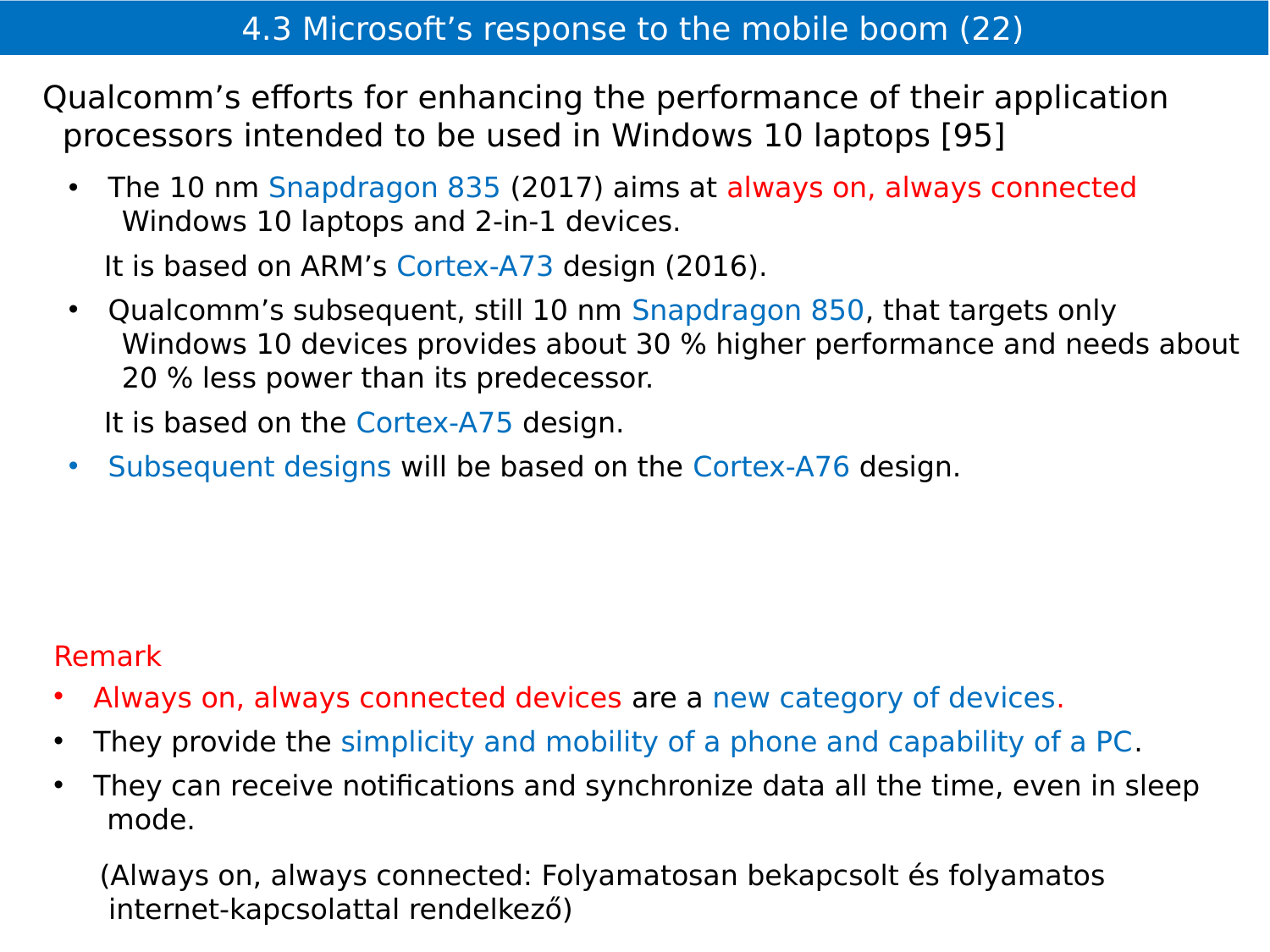

# 4.3 Microsoft’s response to the mobile boom (22)
Qualcomm’s efforts for enhancing the performance of their application
  processors intended to be used in Windows 10 laptops [95]
The 10 nm Snapdragon 835 (2017) aims at always on, always connected
      Windows 10 laptops and 2-in-1 devices.
    It is based on ARM’s Cortex-A73 design (2016).
Qualcomm’s subsequent, still 10 nm Snapdragon 850, that targets only
      Windows 10 devices provides about 30 % higher performance and needs about
      20 % less power than its predecessor.
    It is based on the Cortex-A75 design.
Subsequent designs will be based on the Cortex-A76 design.
Remark
Always on, always connected devices are a new category of devices.
They provide the simplicity and mobility of a phone and capability of a PC.
They can receive notifications and synchronize data all the time, even in sleep
      mode.
(Always on, always connected: Folyamatosan bekapcsolt és folyamatos
 internet-kapcsolattal rendelkező)